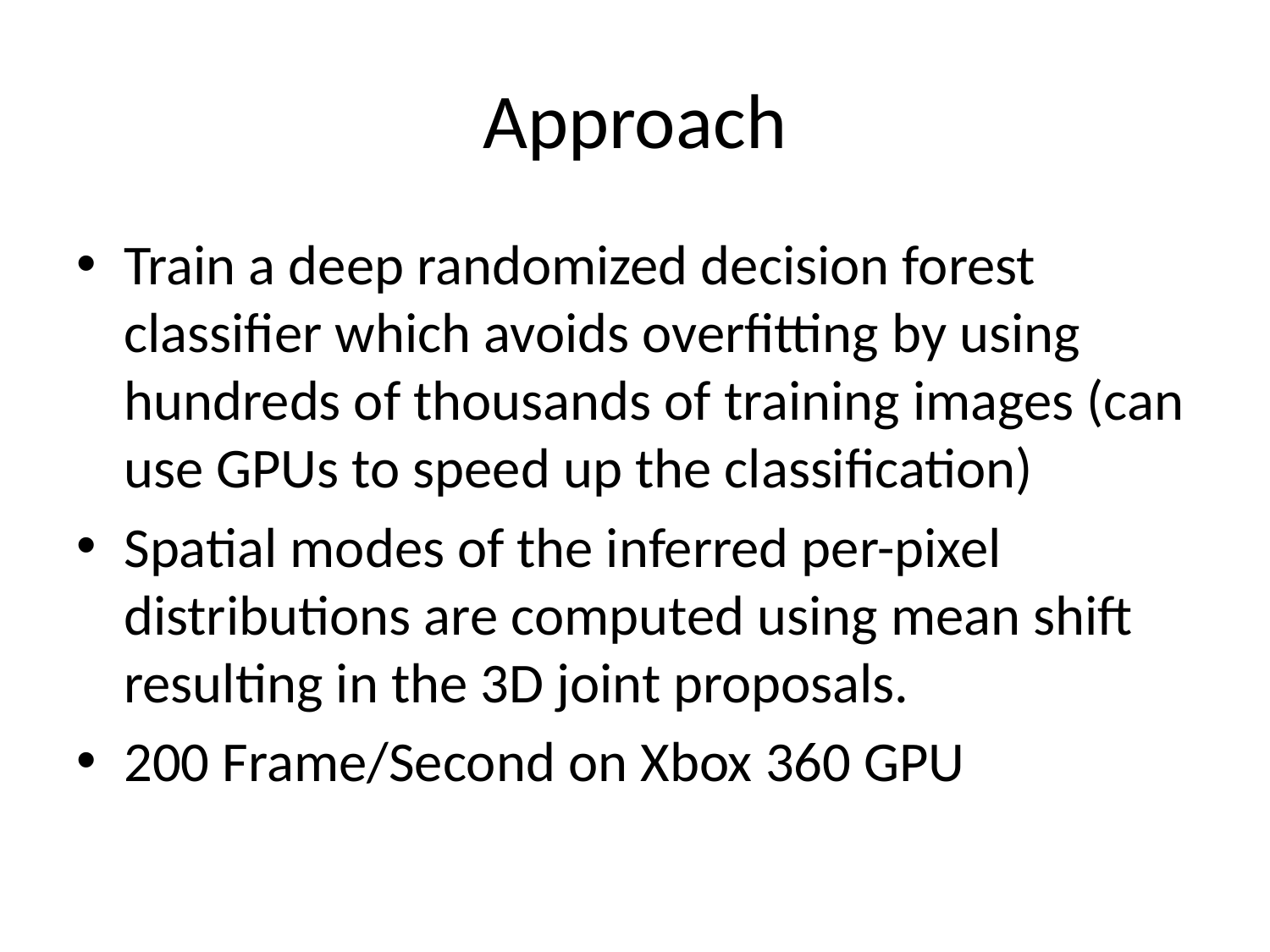

# Approach
Train a deep randomized decision forest classifier which avoids overfitting by using hundreds of thousands of training images (can use GPUs to speed up the classification)
Spatial modes of the inferred per-pixel distributions are computed using mean shift resulting in the 3D joint proposals.
200 Frame/Second on Xbox 360 GPU